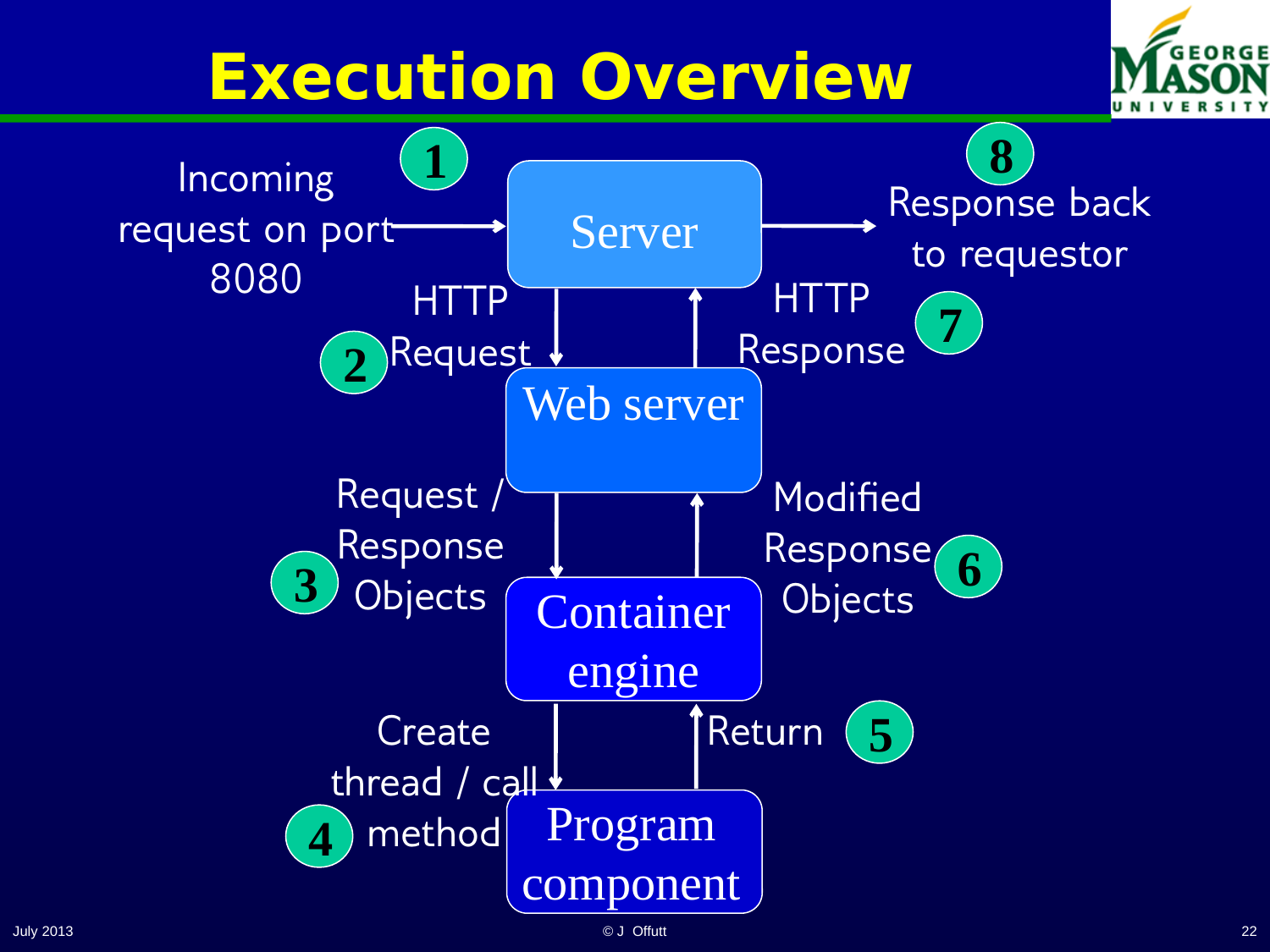

# Execution Overview
8
1
Incoming request on port 8080

Server
Response back to requestor
HTTP Response
HTTP Request
7
2
Web server

Request / Response Objects
Modified Response Objects
6
3
Container engine

Create thread / call method
Return
5
Program component

4
July 2013
© J  Offutt
22